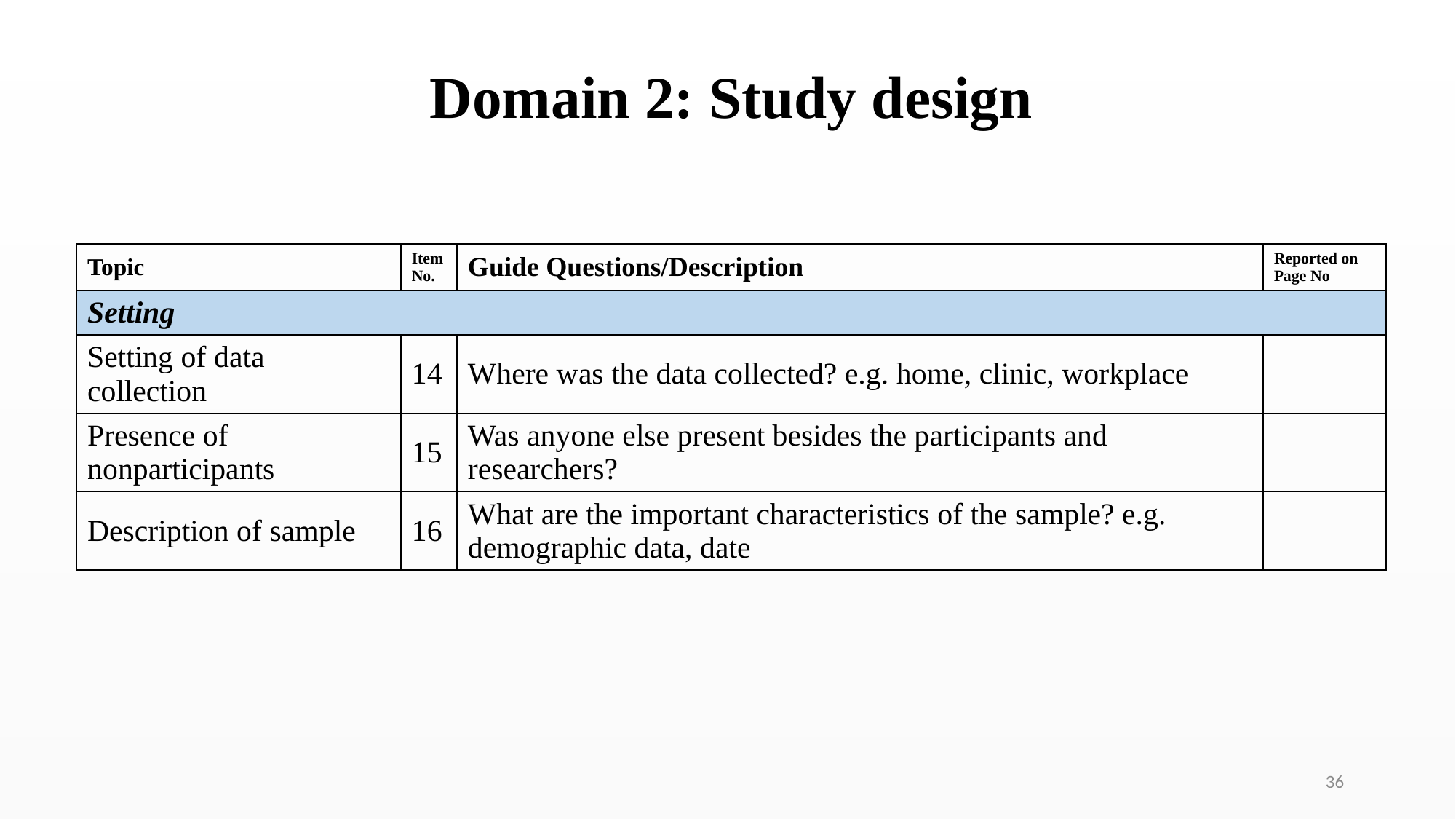

# Domain 2: Study design
| Topic | Item No. | Guide Questions/Description | Reported on Page No |
| --- | --- | --- | --- |
| Setting |  |  |  |
| Setting of data collection | 14 | Where was the data collected? e.g. home, clinic, workplace |  |
| Presence of nonparticipants | 15 | Was anyone else present besides the participants and researchers? |  |
| Description of sample | 16 | What are the important characteristics of the sample? e.g. demographic data, date |  |
36